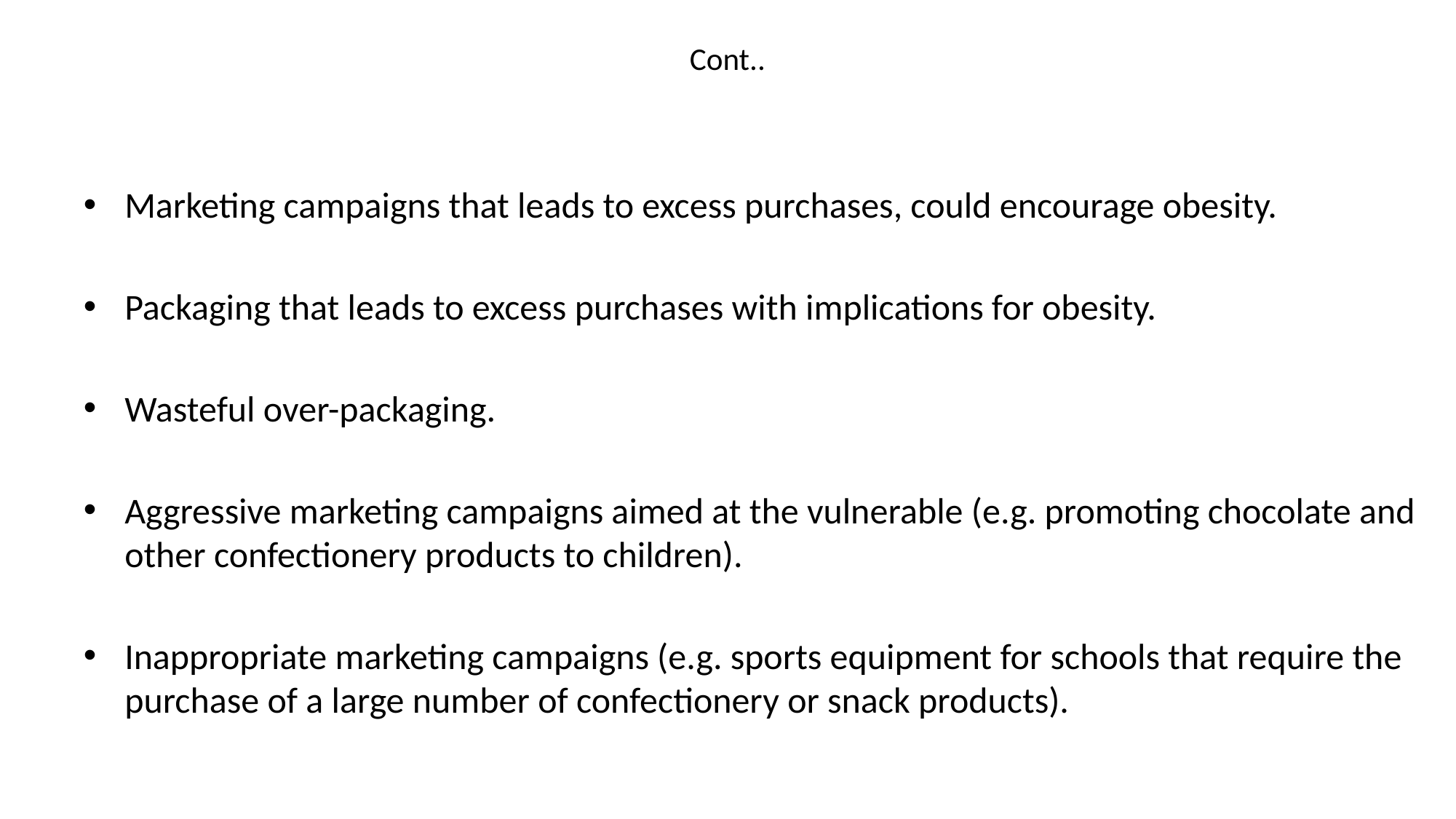

# Cont..

Marketing campaigns that leads to excess purchases, could encourage obesity.

Packaging that leads to excess purchases with implications for obesity.

Wasteful over-packaging.

Aggressive marketing campaigns aimed at the vulnerable (e.g. promoting chocolate and other confectionery products to children).

Inappropriate marketing campaigns (e.g. sports equipment for schools that require the purchase of a large number of confectionery or snack products).